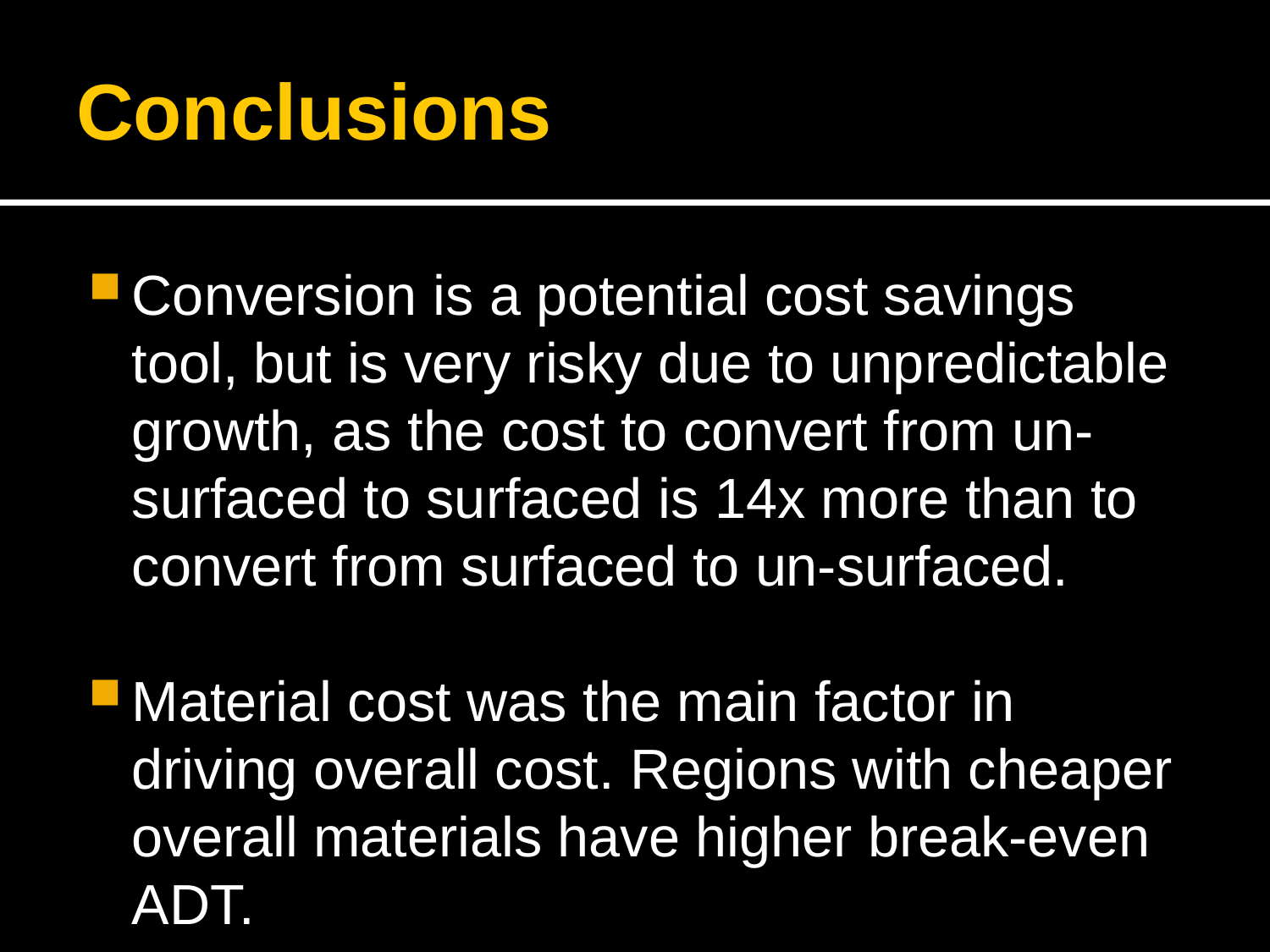

# Conclusions
Conversion is a potential cost savings tool, but is very risky due to unpredictable growth, as the cost to convert from un-surfaced to surfaced is 14x more than to convert from surfaced to un-surfaced.

Material cost was the main factor in driving overall cost. Regions with cheaper overall materials have higher break-even ADT.